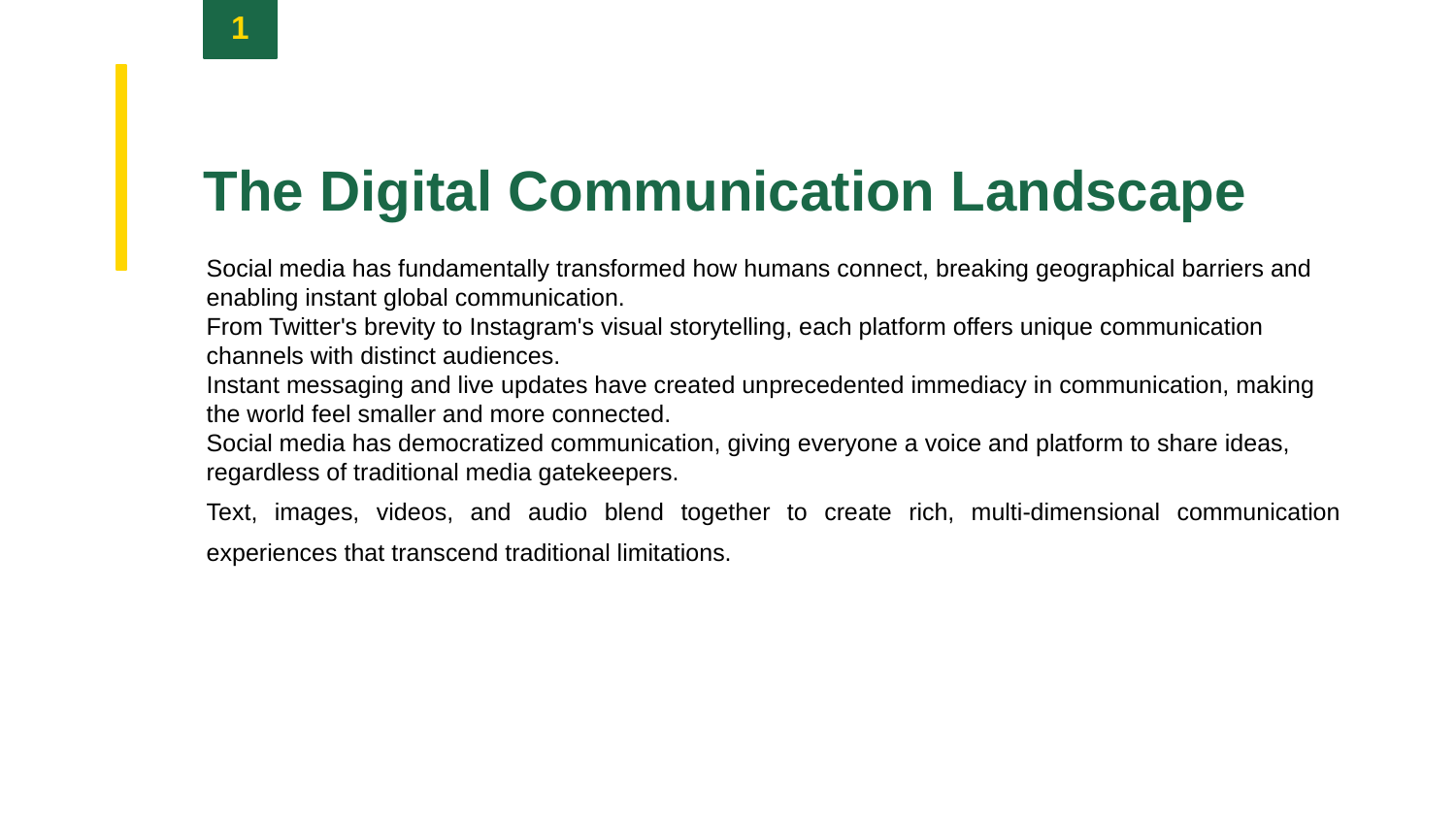

1

The Digital Communication Landscape
Social media has fundamentally transformed how humans connect, breaking geographical barriers and enabling instant global communication.
From Twitter's brevity to Instagram's visual storytelling, each platform offers unique communication channels with distinct audiences.
Instant messaging and live updates have created unprecedented immediacy in communication, making the world feel smaller and more connected.
Social media has democratized communication, giving everyone a voice and platform to share ideas, regardless of traditional media gatekeepers.
Text, images, videos, and audio blend together to create rich, multi-dimensional communication experiences that transcend traditional limitations.